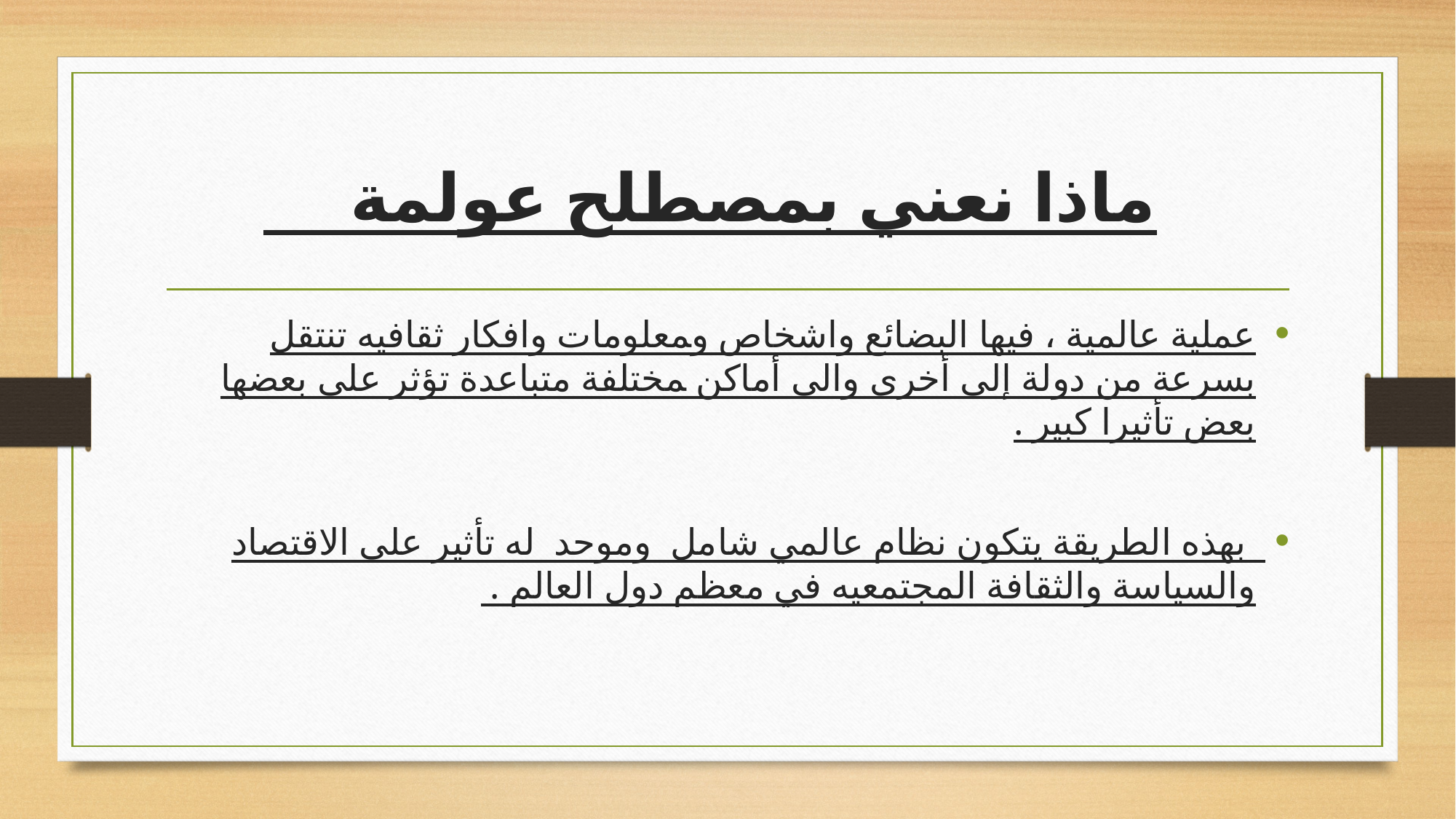

# ماذا نعني بمصطلح عولمة
ﻋﻤﻠﻴﺔ ﻋﺎﻟﻤﻴﺔ ، ﻓﻴﻬﺎ البضائع واشخاص وﻤﻌﻠﻮﻣﺎت وافكار ثقافيه تنتقل ﺑﺴﺮﻋﺔ ﻣﻦ ﺩﻭﻟﺔ ﺇﻟﻰ ﺃﺧﺮﻯ والى أماكن ﻤﺨﺘﻠﻔﺔ متباعدة تؤﺛﺮ ﻋﻠﻰ بعضها ﺑﻌﺾ ﺗﺄﺛﻴﺮا كبير .

 ﺑﻬﺬﻩ اﻟﻄﺮﻳﻘﺔ يتكون ﻧﻈﺎم عالمي ﺷﺎﻣﻞ  وموحد  ﻟﻪ ﺗﺄﺛﻴﺮ ﻋﻠﻰ الاقتصاد واﻟﺴﻴﺎﺳﺔ واﻟﺜﻘﺎﻓﺔ المجتمعيه ﻓﻲ ﻣﻌﻈﻢ دول اﻟﻌﺎﻟﻢ .